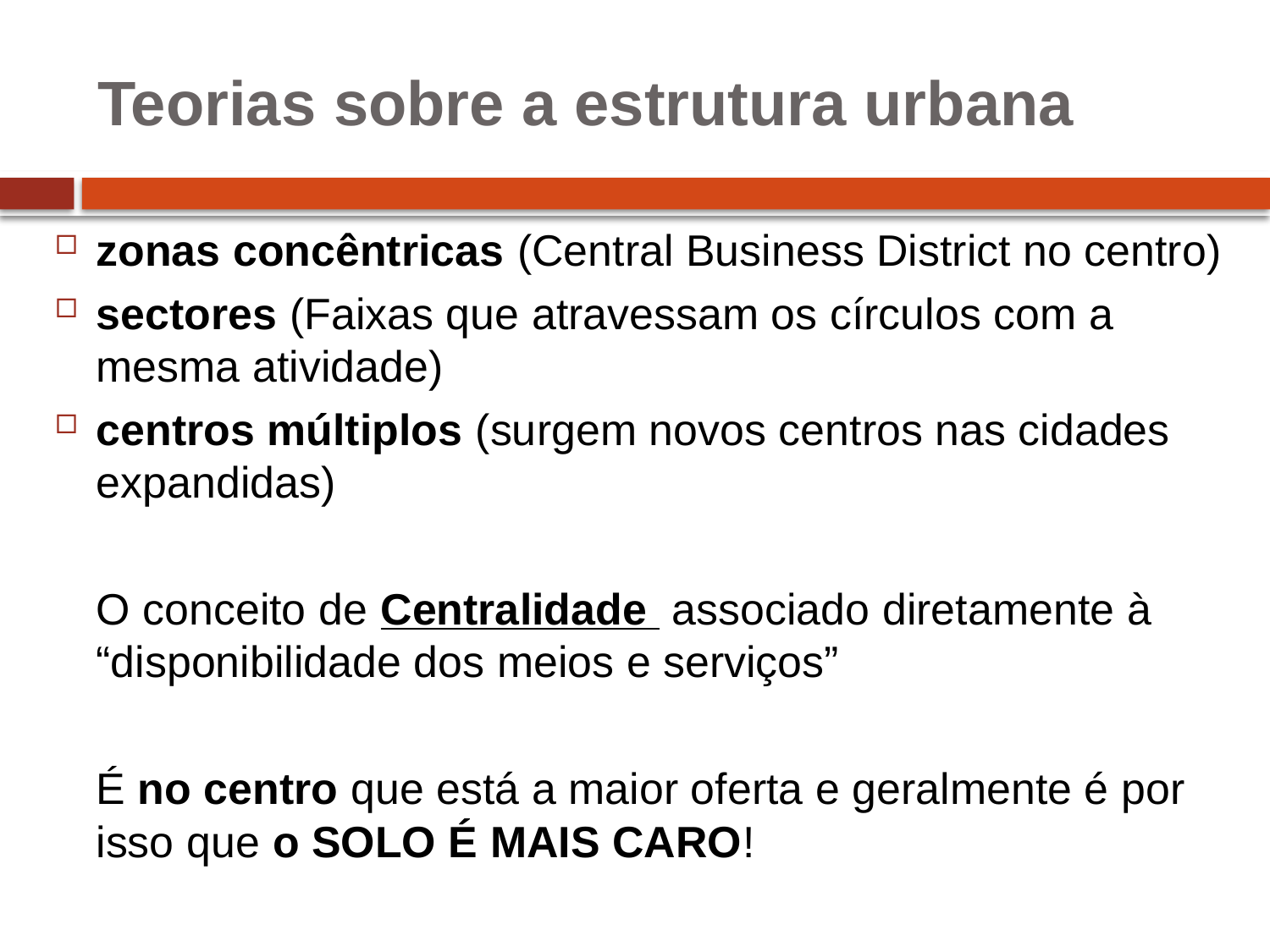

# Teorias sobre a estrutura urbana
zonas concêntricas (Central Business District no centro)
sectores (Faixas que atravessam os círculos com a mesma atividade)
centros múltiplos (surgem novos centros nas cidades expandidas)

	O conceito de Centralidade  associado diretamente à “disponibilidade dos meios e serviços”

	É no centro que está a maior oferta e geralmente é por isso que o SOLO É MAIS CARO!